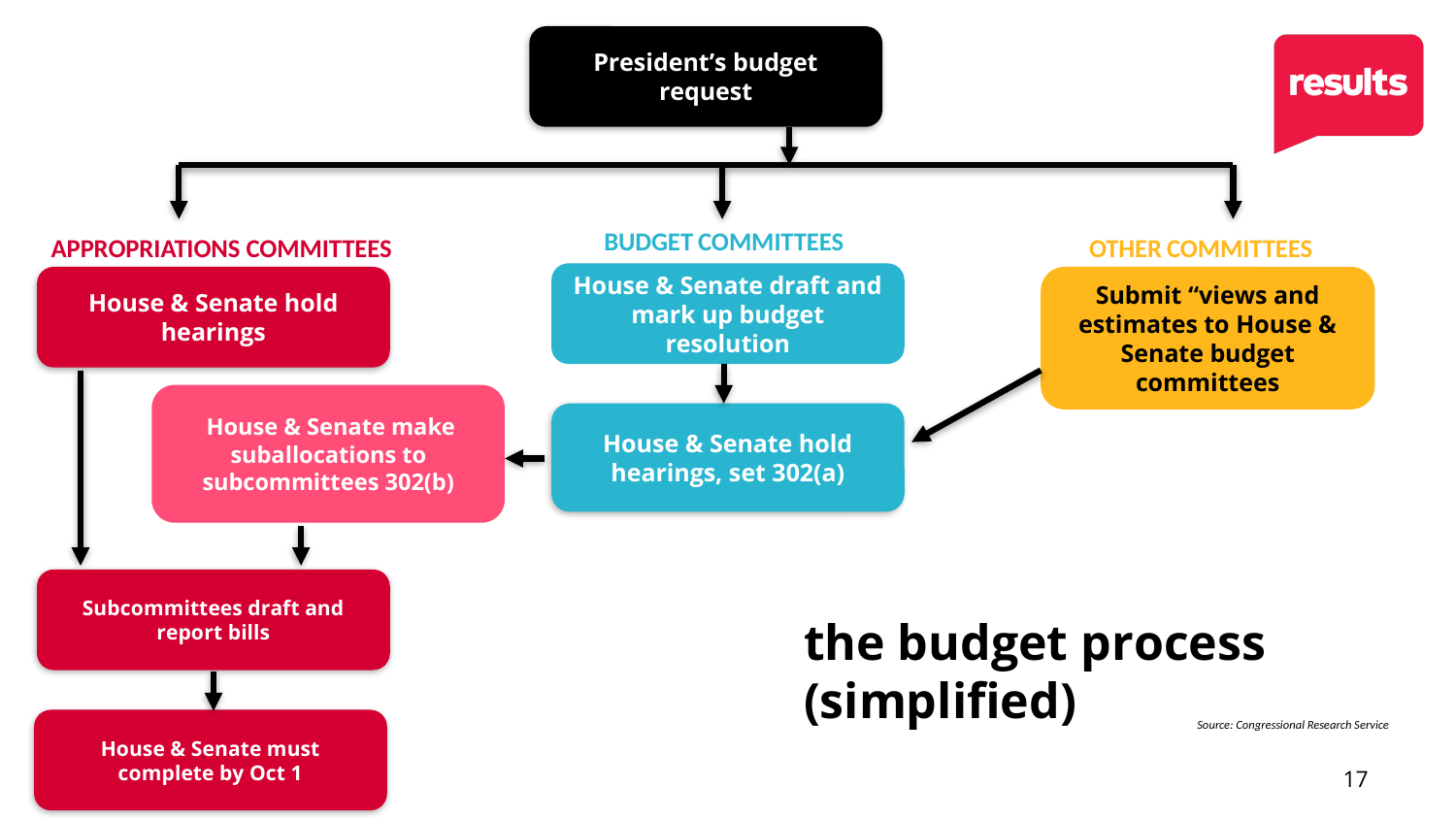

President’s budget request
BUDGET COMMITTEES
OTHER COMMITTEES
APPROPRIATIONS COMMITTEES
House & Senate draft and mark up budget resolution
Submit “views and estimates to House & Senate budget committees
House & Senate hold hearings
 House & Senate make suballocations to subcommittees 302(b)
House & Senate hold hearings, set 302(a)
Subcommittees draft and report bills
# the budget process (simplified)
House & Senate must complete by Oct 1
Source: Congressional Research Service
17